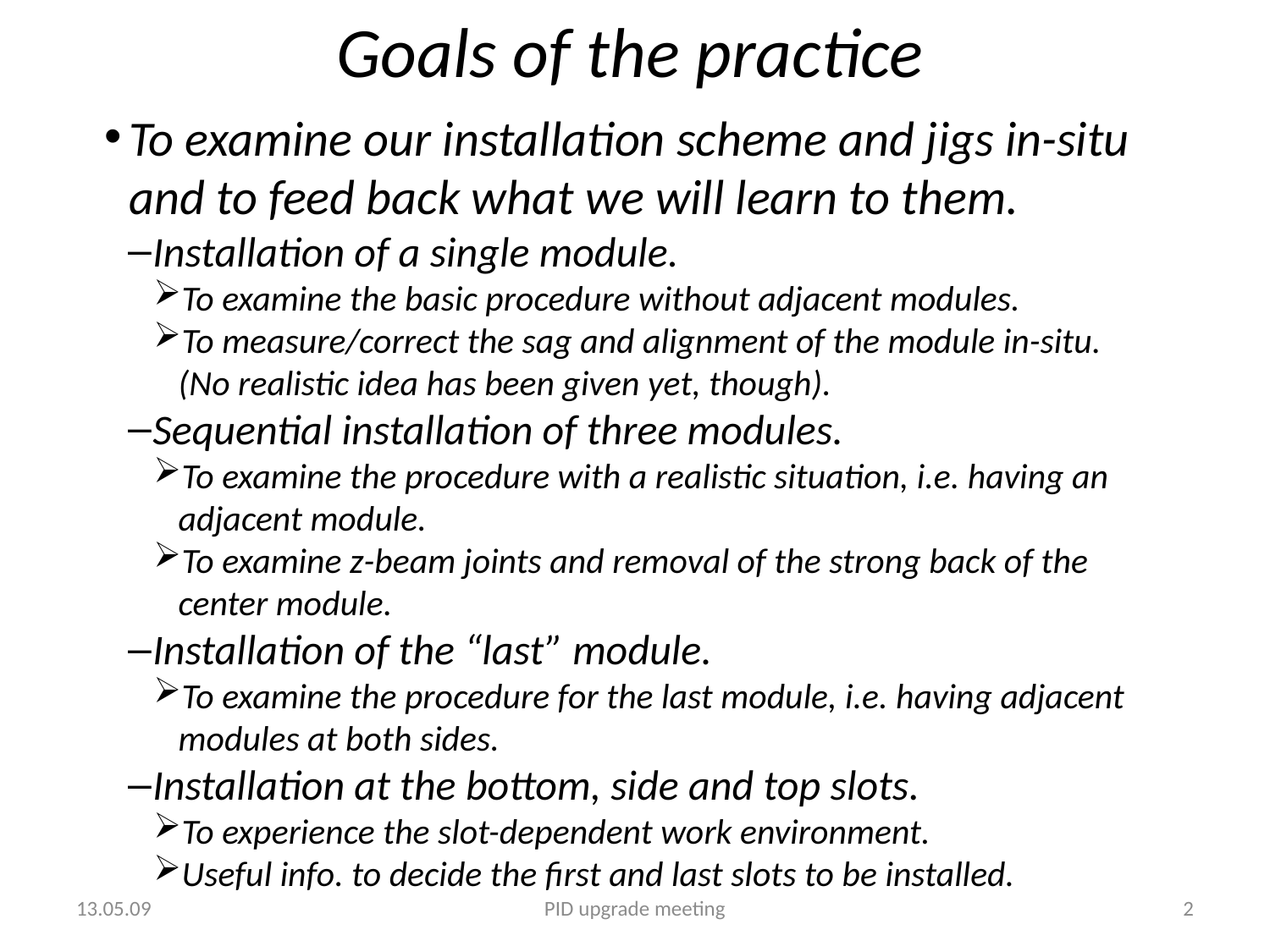

# Goals of the practice
To examine our installation scheme and jigs in-situ and to feed back what we will learn to them.
Installation of a single module.
To examine the basic procedure without adjacent modules.
To measure/correct the sag and alignment of the module in-situ. (No realistic idea has been given yet, though).
Sequential installation of three modules.
To examine the procedure with a realistic situation, i.e. having an adjacent module.
To examine z-beam joints and removal of the strong back of the center module.
Installation of the “last” module.
To examine the procedure for the last module, i.e. having adjacent modules at both sides.
Installation at the bottom, side and top slots.
To experience the slot-dependent work environment.
Useful info. to decide the first and last slots to be installed.
13.05.09
PID upgrade meeting
2